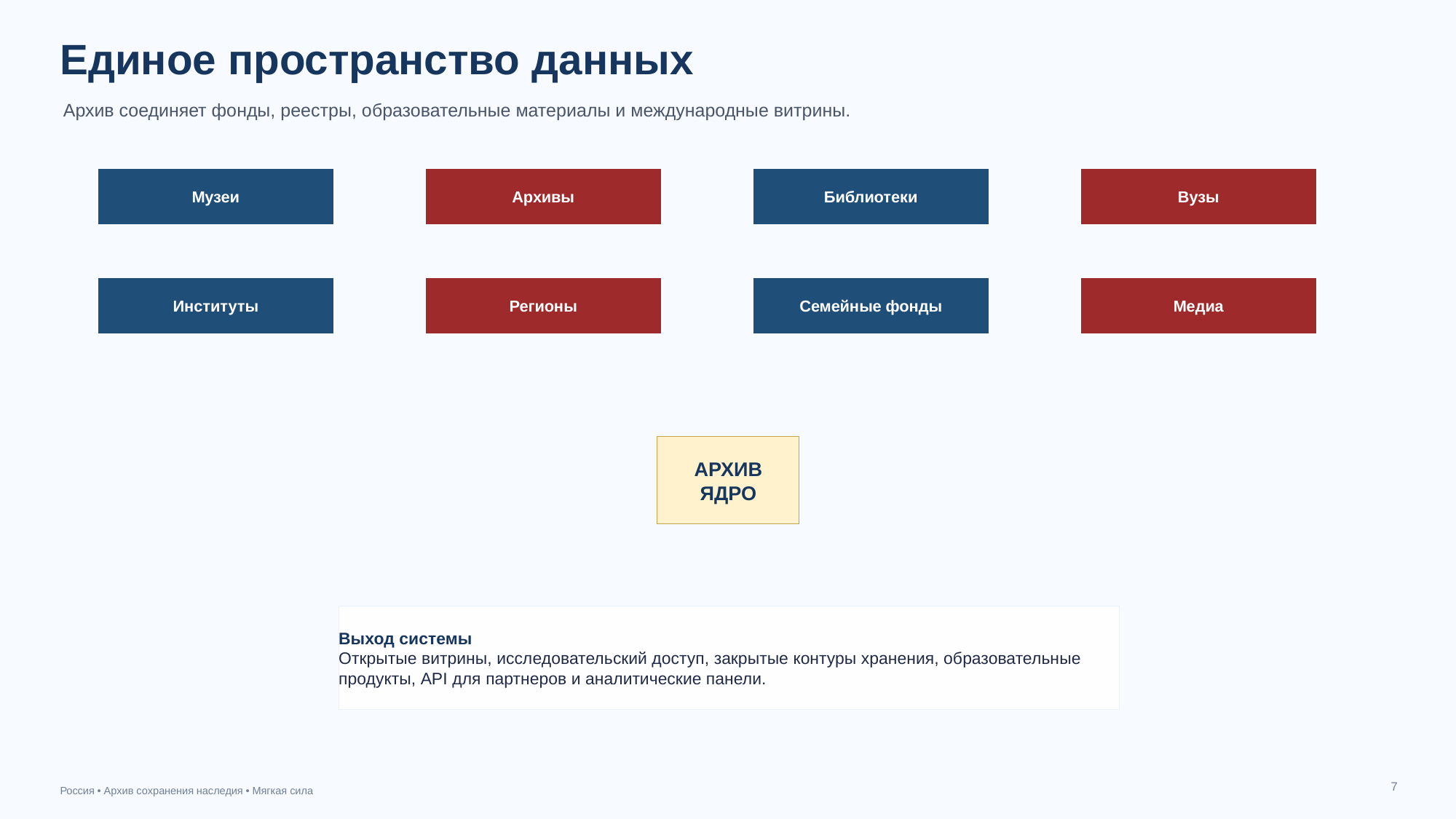

Единое пространство данных
Архив соединяет фонды, реестры, образовательные материалы и международные витрины.
Музеи
Архивы
Библиотеки
Вузы
Институты
Регионы
Семейные фонды
Медиа
АРХИВ
ЯДРО
Выход системы
Открытые витрины, исследовательский доступ, закрытые контуры хранения, образовательные продукты, API для партнеров и аналитические панели.
7
Россия • Архив сохранения наследия • Мягкая сила